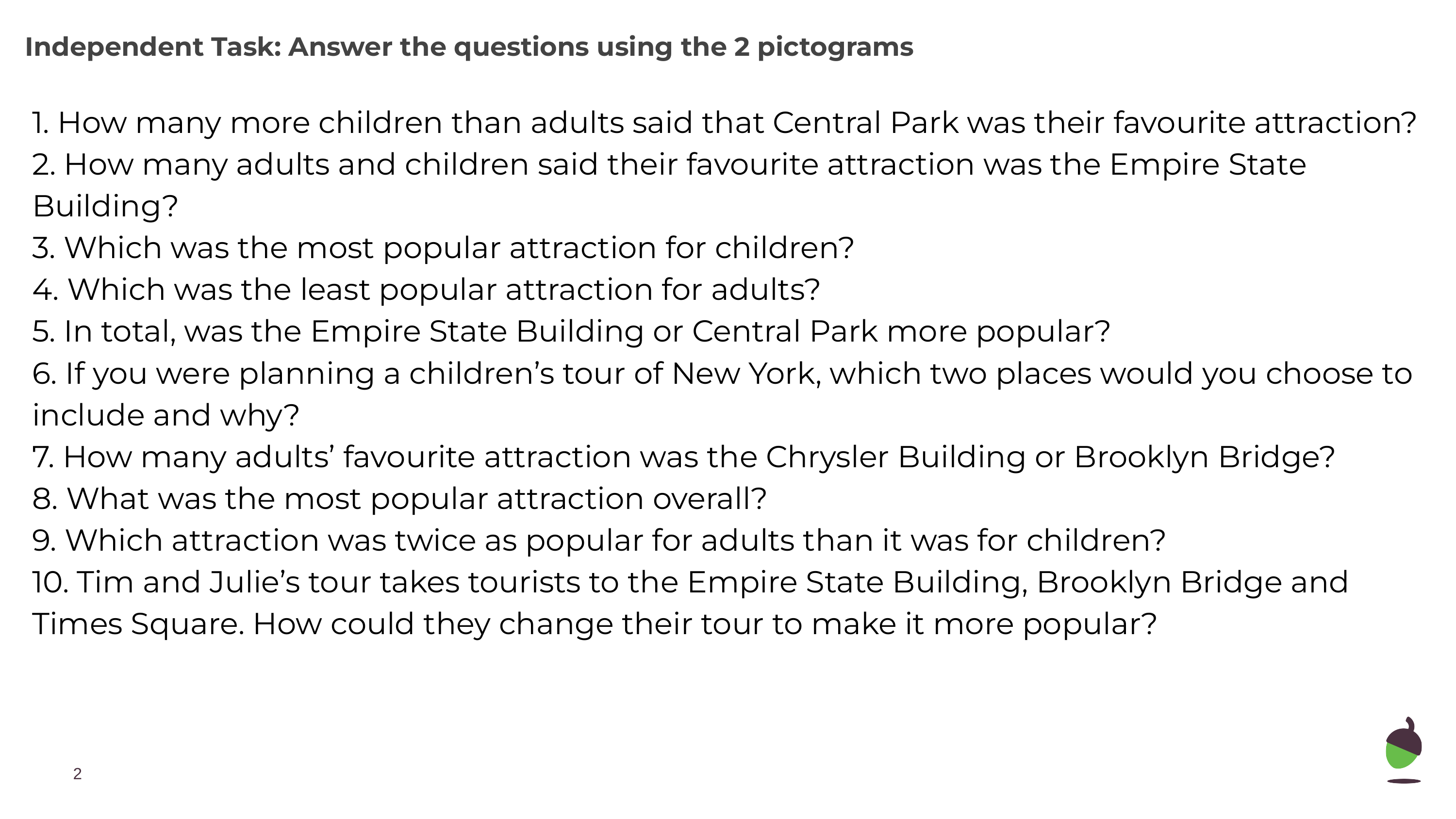

# Independent Task: Answer the questions using the 2 pictograms

1. How many more children than adults said that Central Park was their favourite attraction?
2. How many adults and children said their favourite attraction was the Empire State Building?
3. Which was the most popular attraction for children?
4. Which was the least popular attraction for adults?
5. In total, was the Empire State Building or Central Park more popular?
6. If you were planning a children’s tour of New York, which two places would you choose to include and why?
7. How many adults’ favourite attraction was the Chrysler Building or Brooklyn Bridge?
8. What was the most popular attraction overall?
9. Which attraction was twice as popular for adults than it was for children?
10. Tim and Julie’s tour takes tourists to the Empire State Building, Brooklyn Bridge and Times Square. How could they change their tour to make it more popular?
2